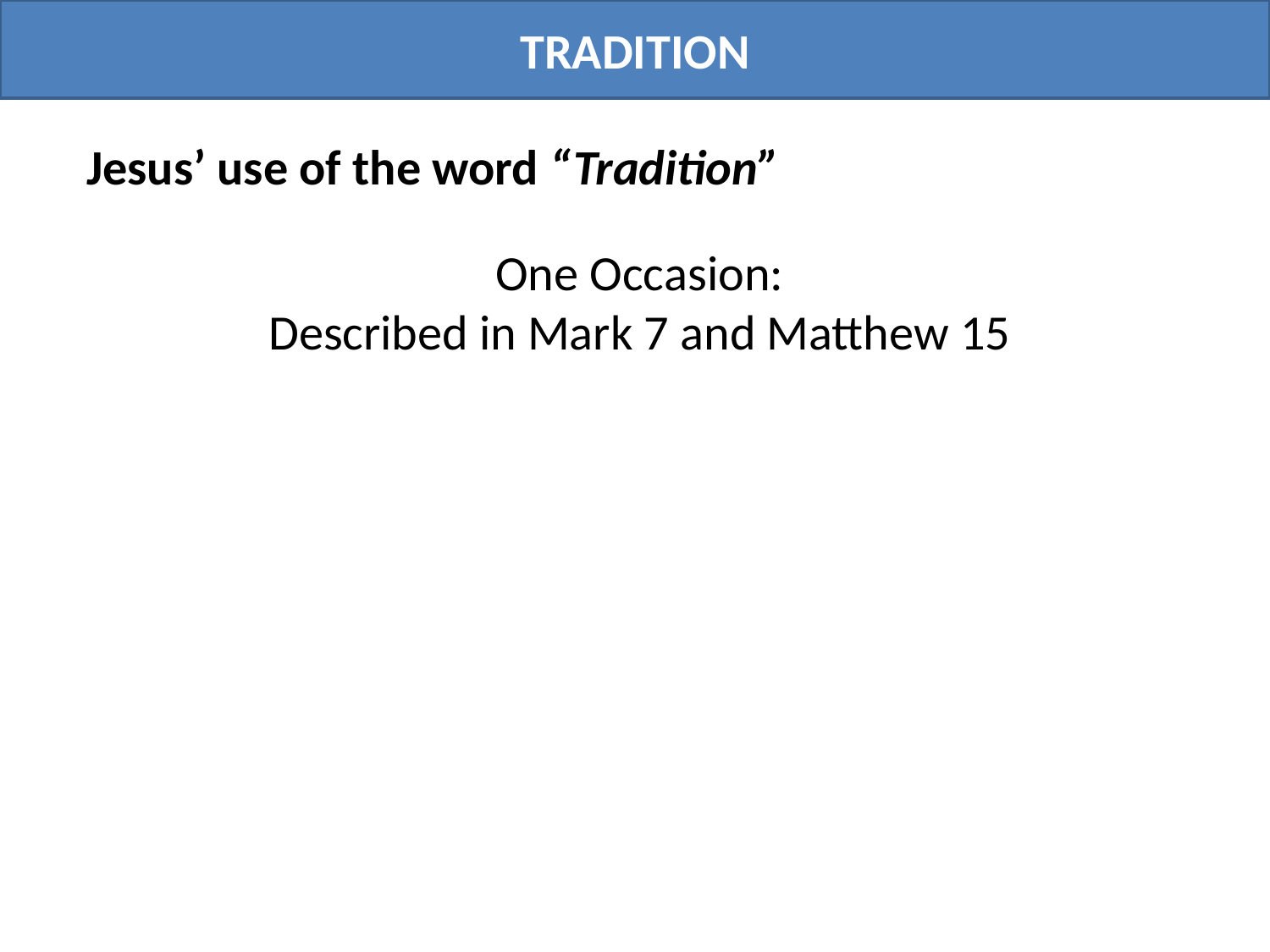

TRADITION
Jesus’ use of the word “Tradition”
One Occasion:
Described in Mark 7 and Matthew 15